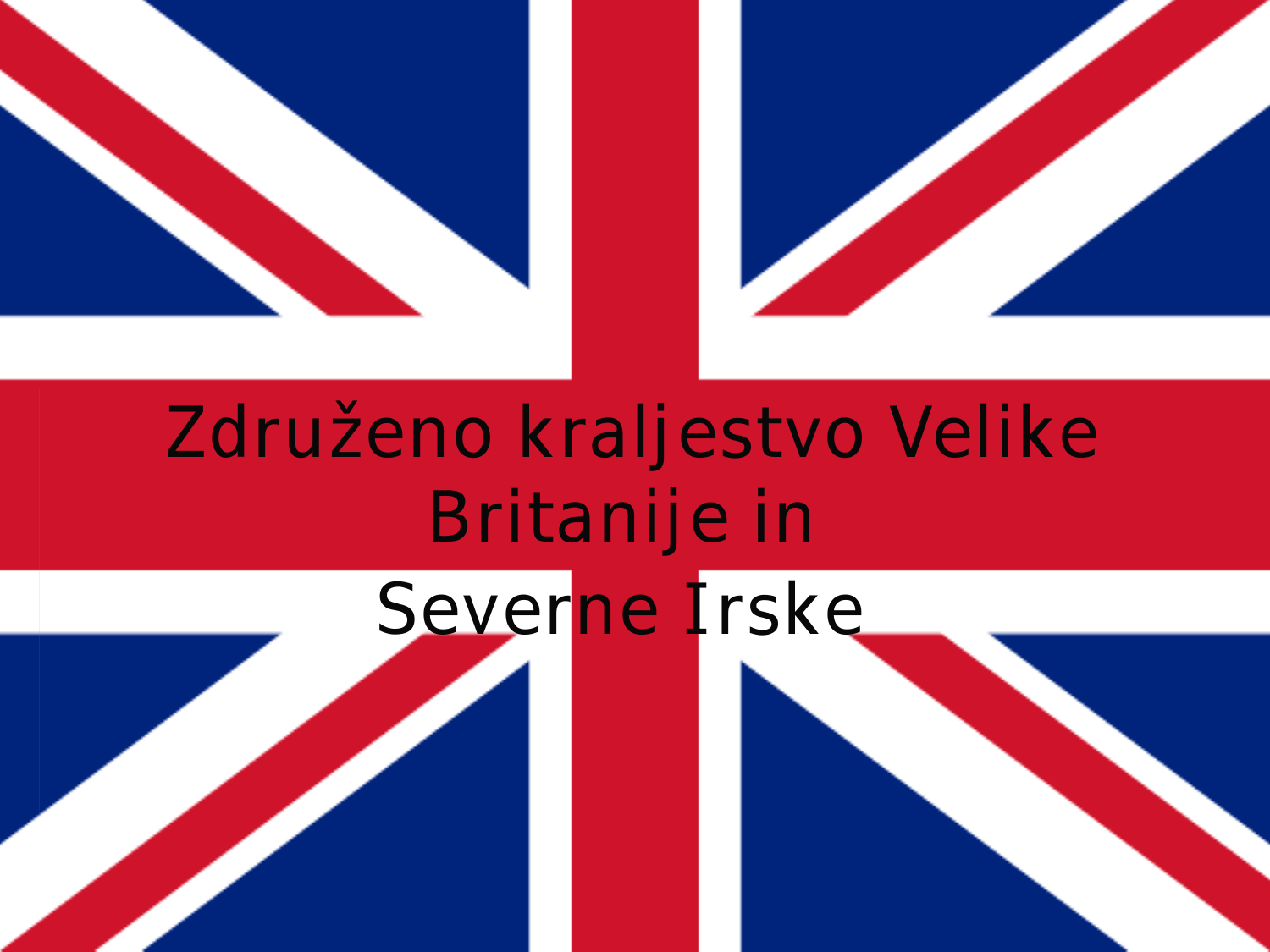

# Združeno kraljestvo Velike Britanije in Severne Irske